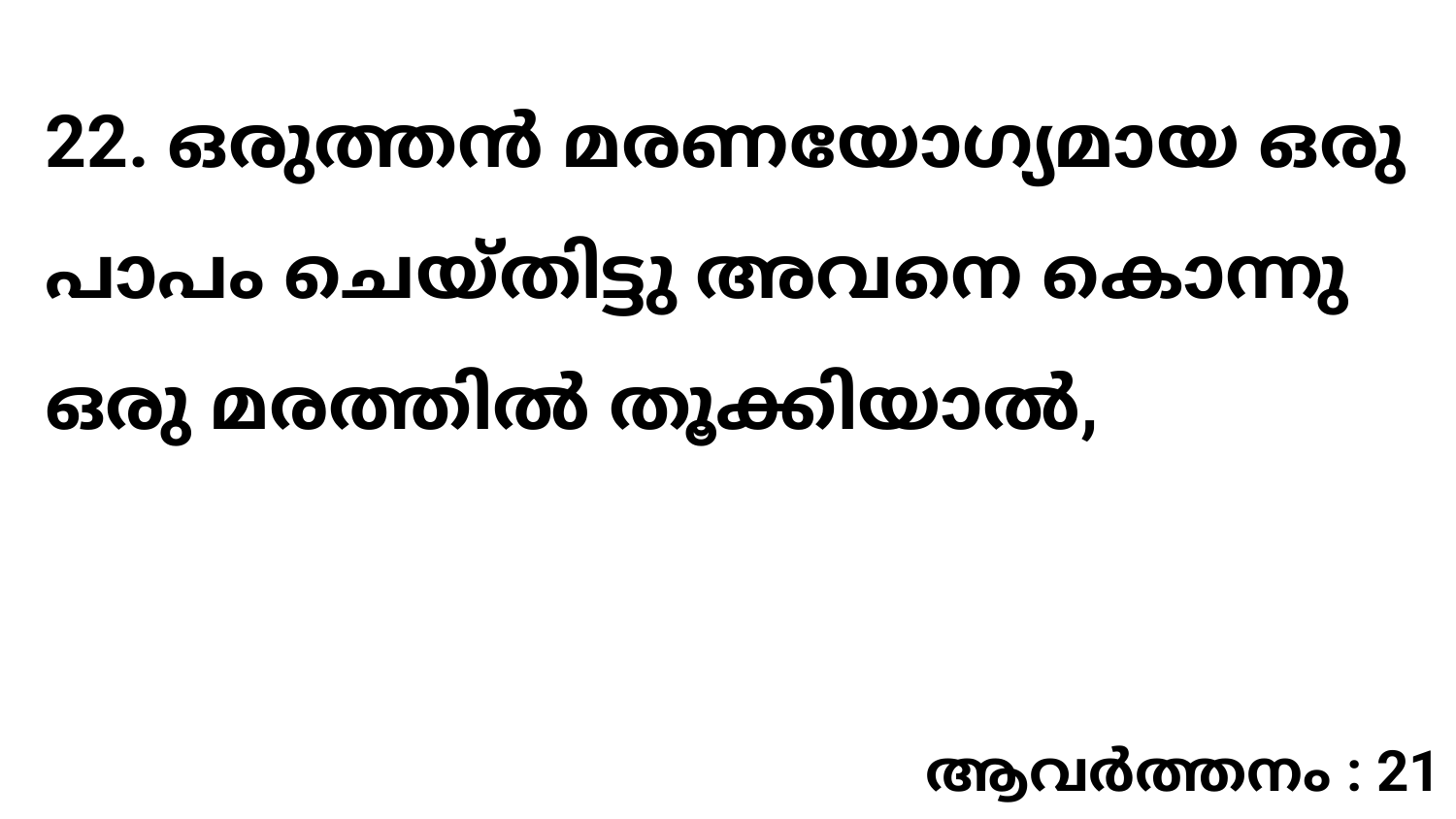

22. ഒരുത്തൻ മരണയോഗ്യമായ ഒരു പാപം ചെയ്തിട്ടു അവനെ കൊന്നു ഒരു മരത്തിൽ തൂക്കിയാൽ,
ആവർത്തനം : 21